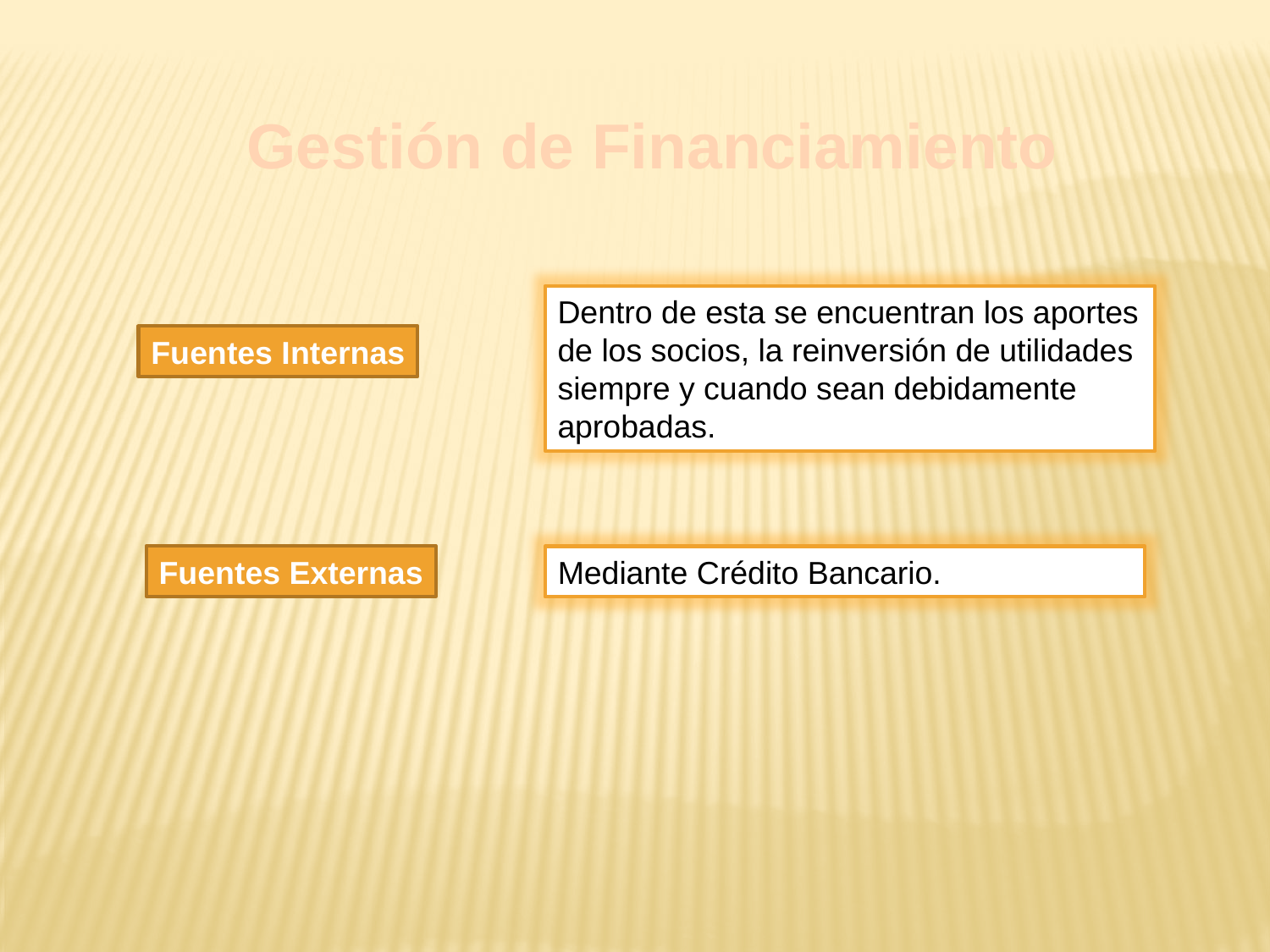

Gestión de Financiamiento
Dentro de esta se encuentran los aportes de los socios, la reinversión de utilidades siempre y cuando sean debidamente  aprobadas.
Fuentes Internas
Fuentes Externas
Mediante Crédito Bancario.